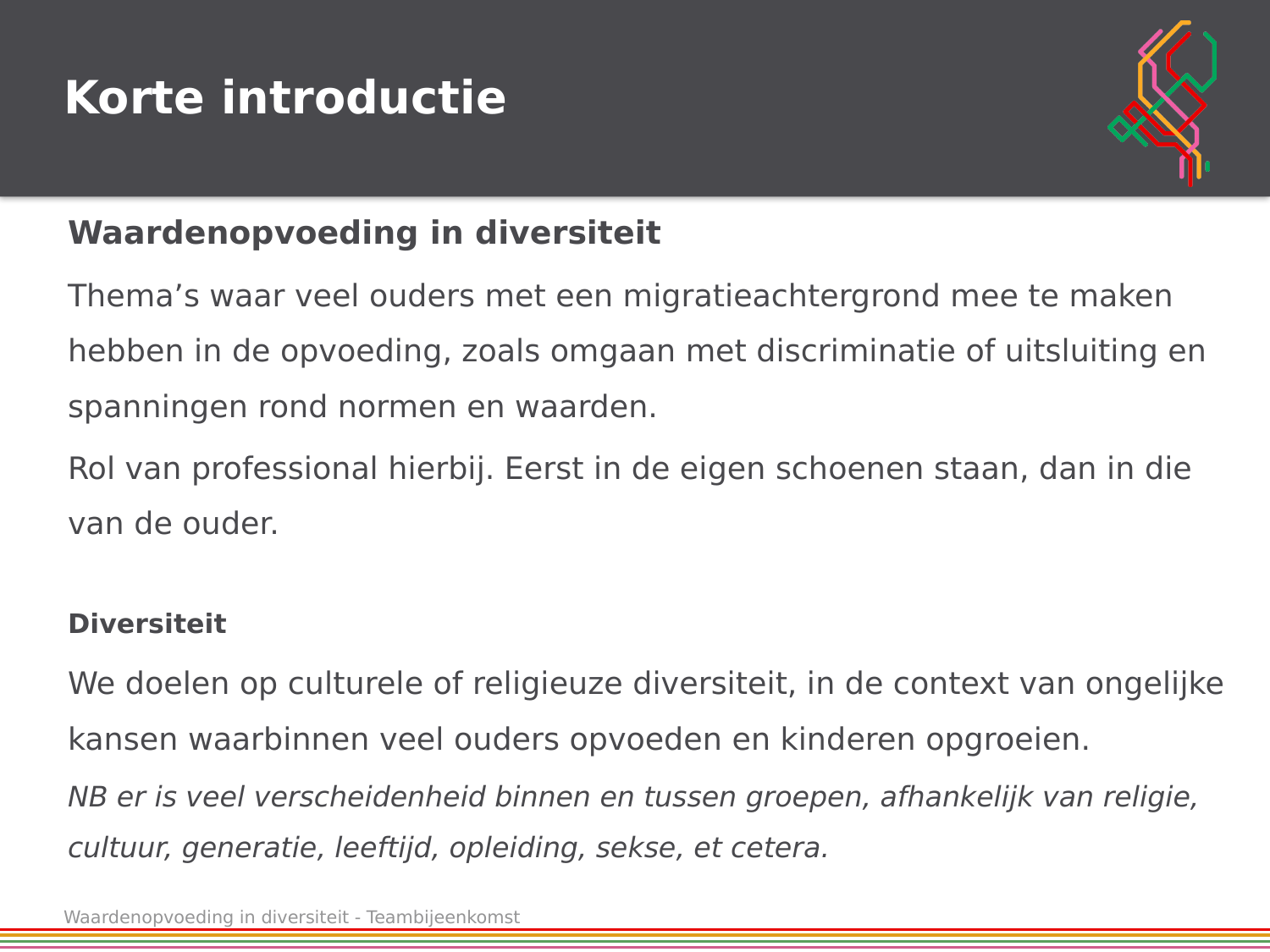

# Korte introductie
Waardenopvoeding in diversiteit
Thema’s waar veel ouders met een migratieachtergrond mee te maken hebben in de opvoeding, zoals omgaan met discriminatie of uitsluiting en spanningen rond normen en waarden.
Rol van professional hierbij. Eerst in de eigen schoenen staan, dan in die van de ouder.

Diversiteit
We doelen op culturele of religieuze diversiteit, in de context van ongelijke kansen waarbinnen veel ouders opvoeden en kinderen opgroeien.
NB er is veel verscheidenheid binnen en tussen groepen, afhankelijk van religie, cultuur, generatie, leeftijd, opleiding, sekse, et cetera.

Waardenopvoeding in diversiteit - Teambijeenkomst